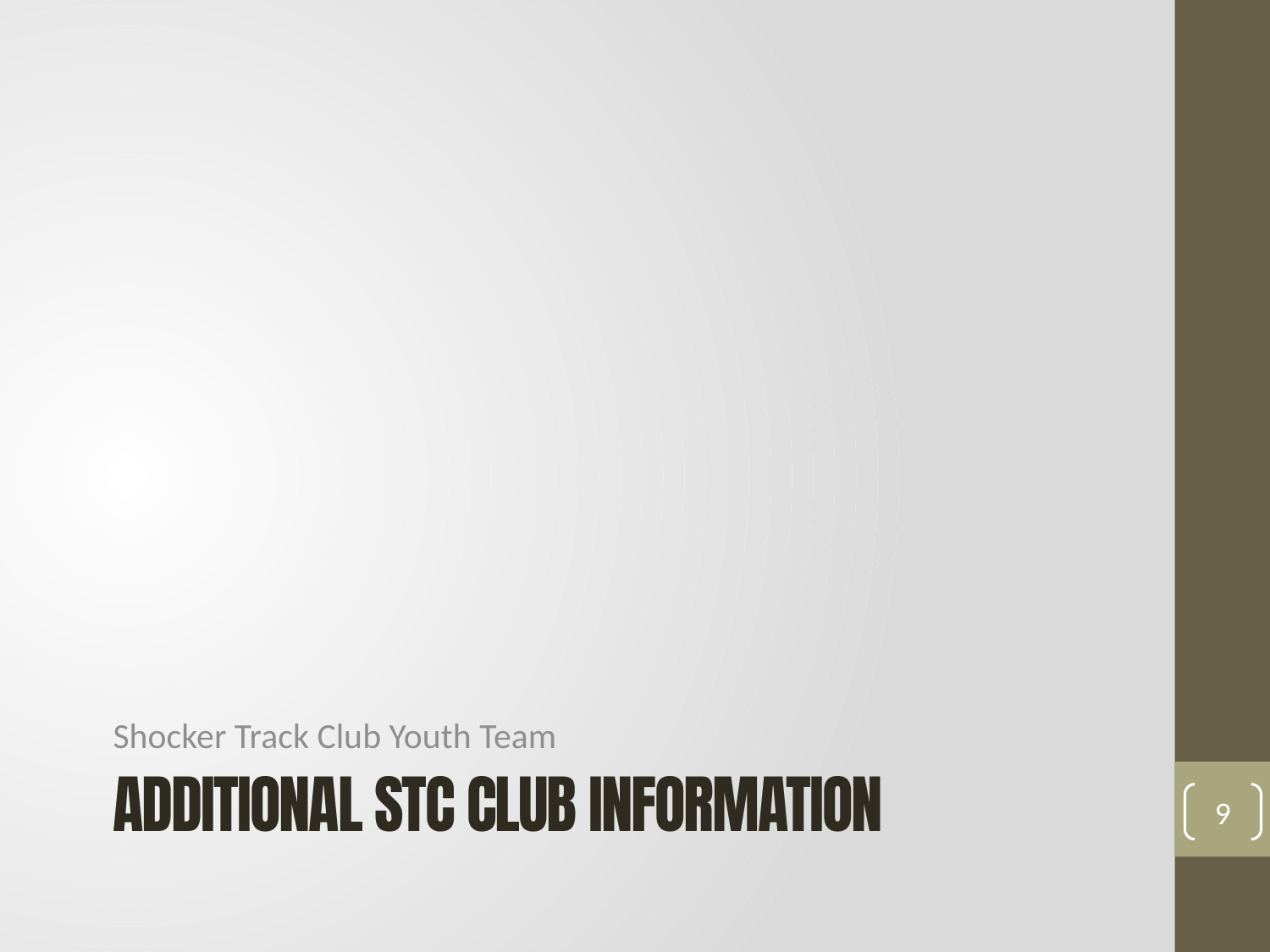

Shocker Track Club Youth Team
# ADDITIONAL STC CLUB INFORMATION
9